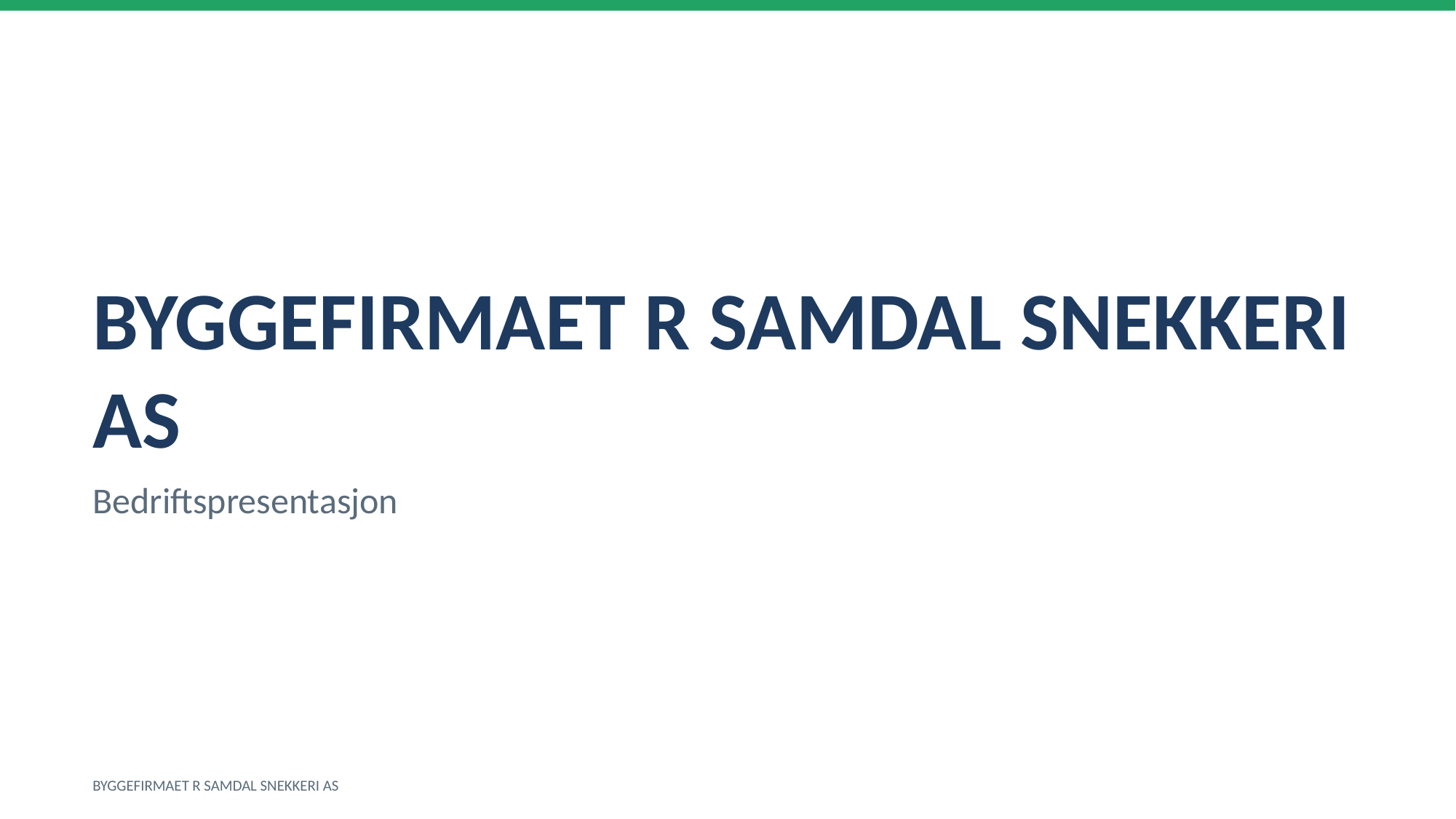

BYGGEFIRMAET R SAMDAL SNEKKERI AS
Bedriftspresentasjon
BYGGEFIRMAET R SAMDAL SNEKKERI AS